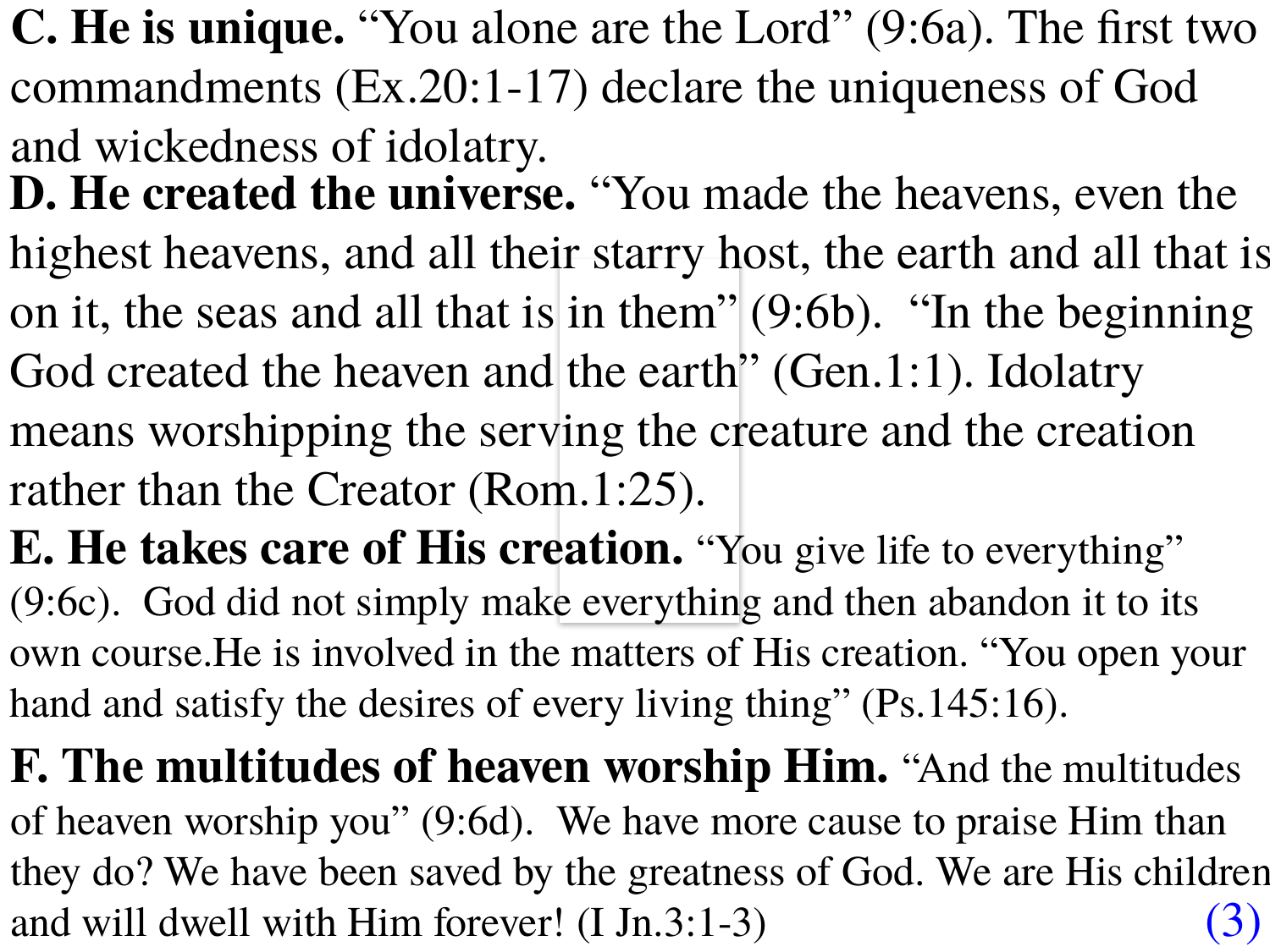

C. He is unique. “You alone are the Lord” (9:6a). The first two commandments (Ex.20:1-17) declare the uniqueness of God and wickedness of idolatry.
D. He created the universe. “You made the heavens, even the highest heavens, and all their starry host, the earth and all that is on it, the seas and all that is in them” (9:6b).  “In the beginning God created the heaven and the earth” (Gen.1:1). Idolatry means worshipping the serving the creature and the creation rather than the Creator (Rom.1:25).

E. He takes care of His creation. “You give life to everything”
(9:6c).  God did not simply make everything and then abandon it to its own course.He is involved in the matters of His creation. “You open your hand and satisfy the desires of every living thing” (Ps.145:16).
F. The multitudes of heaven worship Him. “And the multitudes of heaven worship you” (9:6d).  We have more cause to praise Him than they do? We have been saved by the greatness of God. We are His children and will dwell with Him forever! (I Jn.3:1-3)
(3)